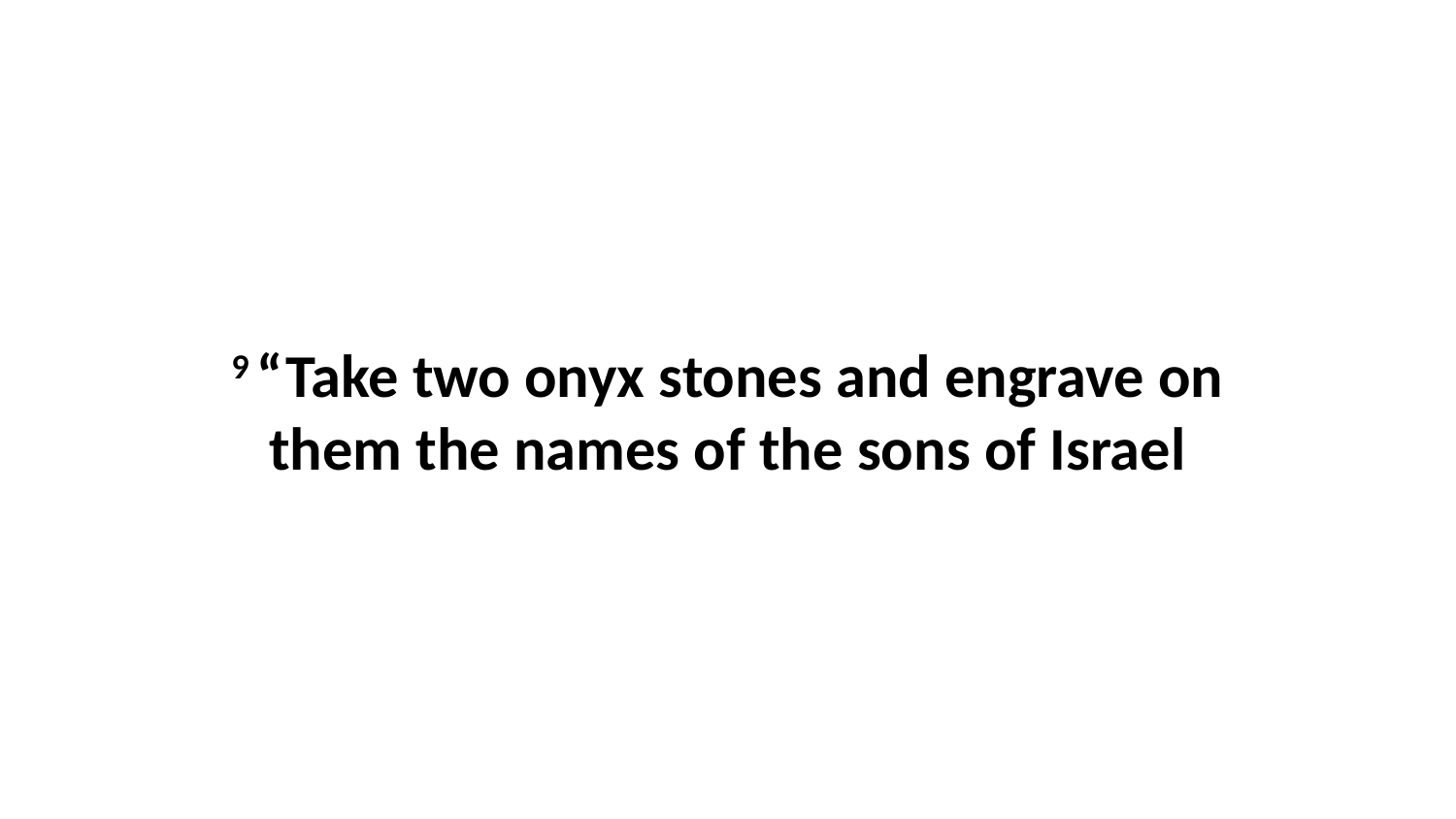

9 “Take two onyx stones and engrave on them the names of the sons of Israel